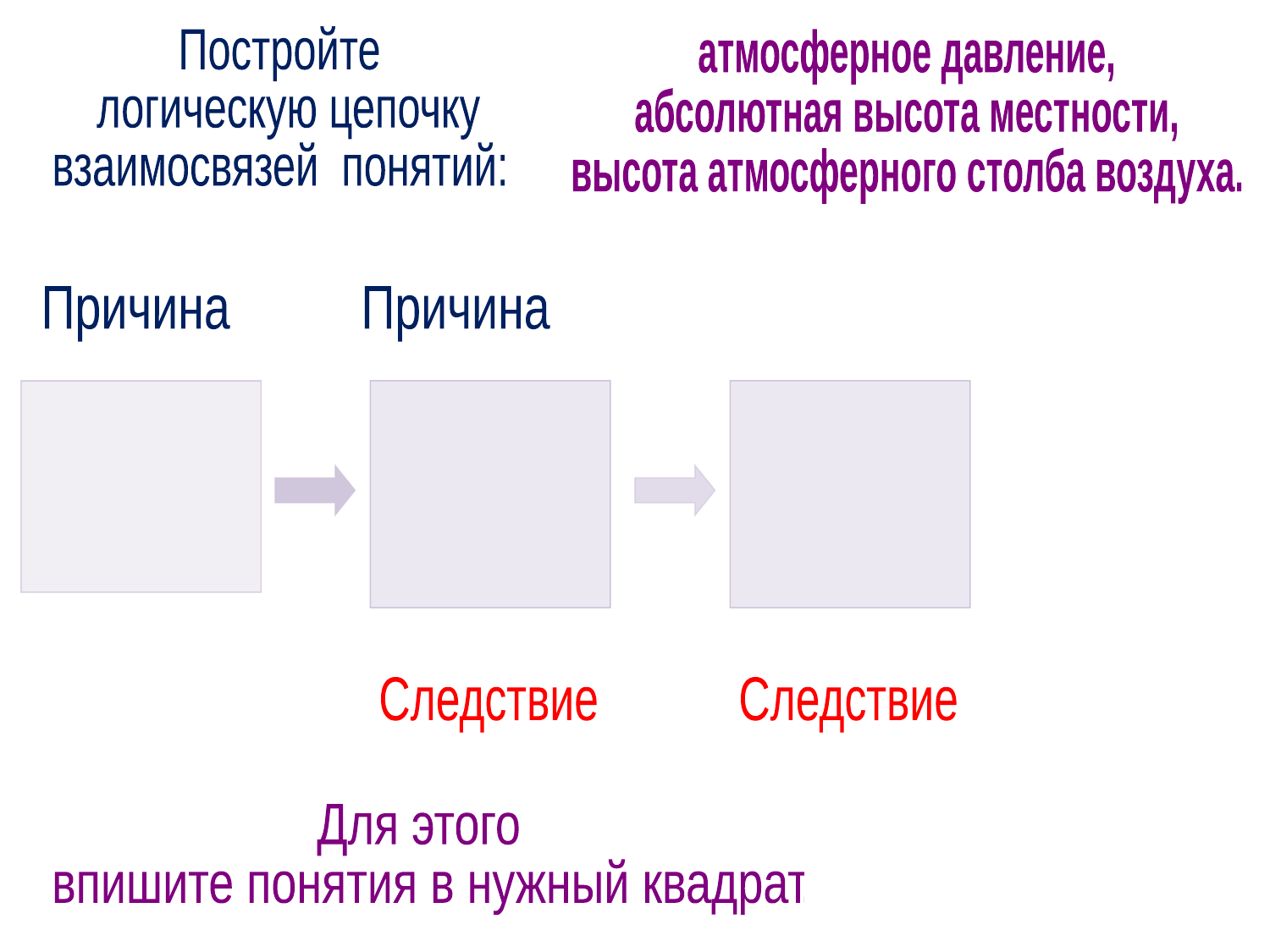

Постройте
 логическую цепочку
взаимосвязей  понятий:
атмосферное давление,
абсолютная высота местности,
высота атмосферного столба воздуха.
Причина
Причина

Следствие
Следствие
Для этого
 впишите понятия в нужный квадрат.